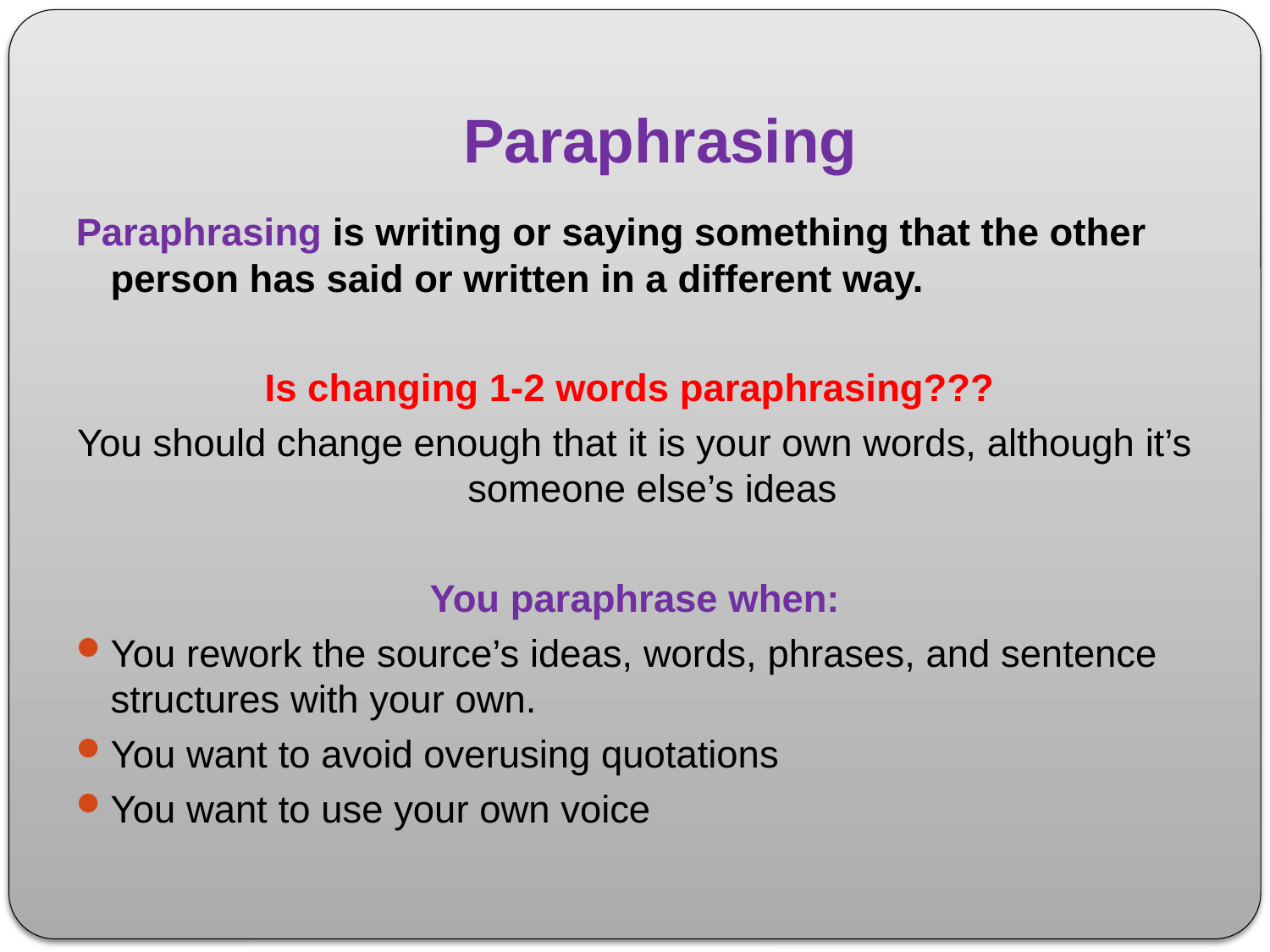

# Paraphrasing
Paraphrasing is writing or saying something that the other person has said or written in a different way.

Is changing 1-2 words paraphrasing???
You should change enough that it is your own words, although it’s someone else’s ideas

You paraphrase when:
You rework the source’s ideas, words, phrases, and sentence structures with your own.
You want to avoid overusing quotations
You want to use your own voice